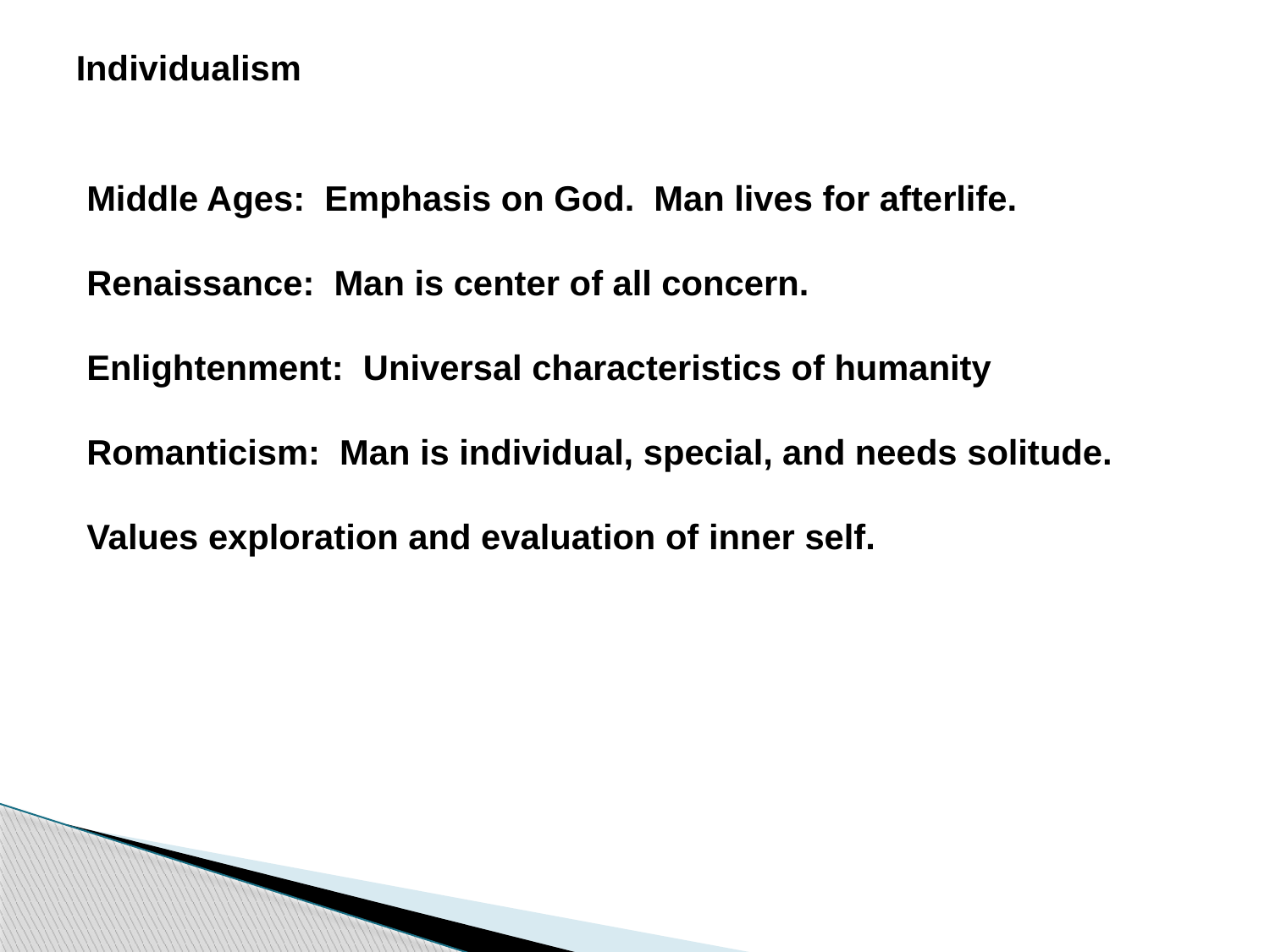

# Individualism
Middle Ages:  Emphasis on God.  Man lives for afterlife.

Renaissance:  Man is center of all concern.

Enlightenment:  Universal characteristics of humanity

Romanticism:  Man is individual, special, and needs solitude.

Values exploration and evaluation of inner self.